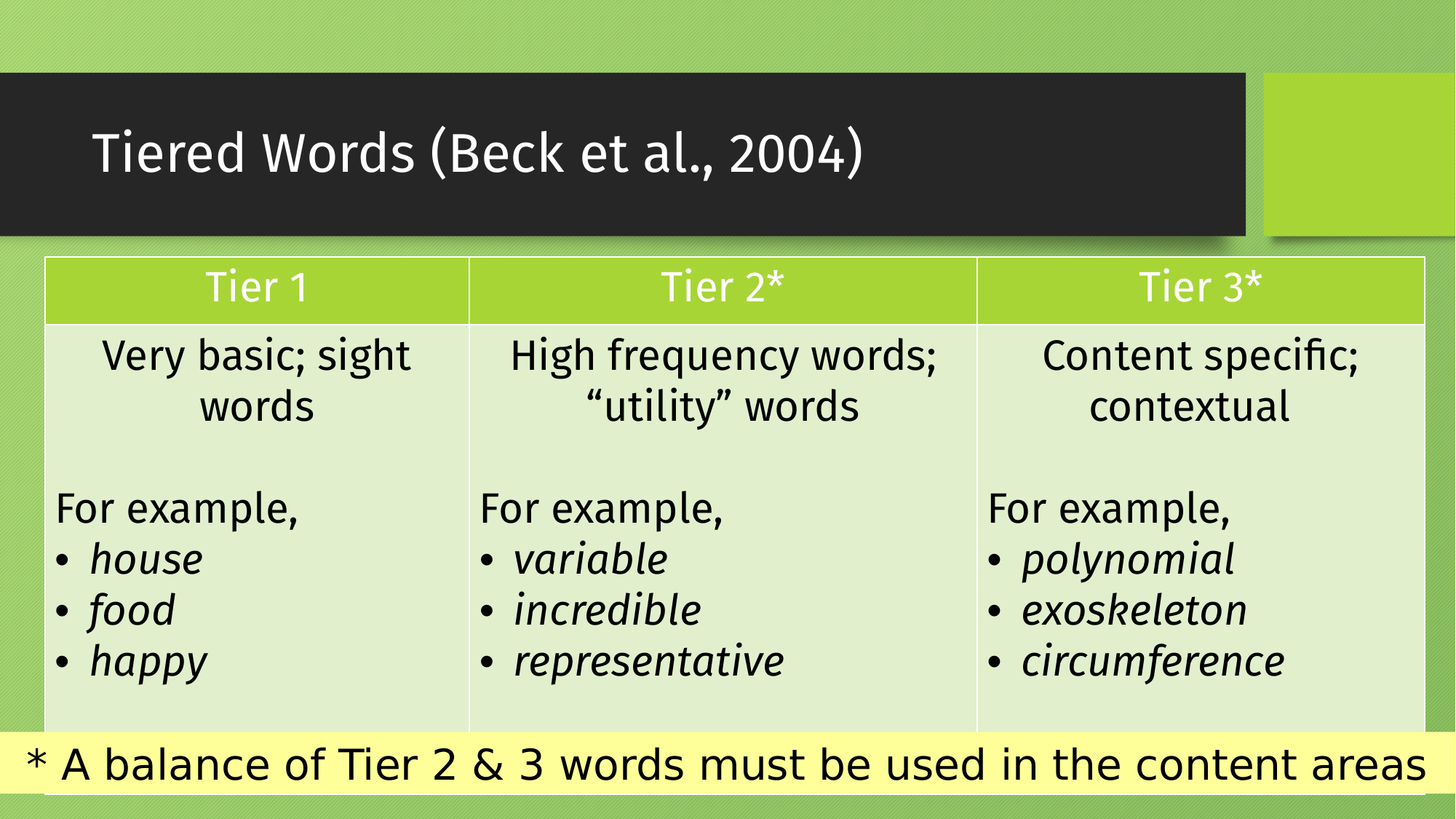

# Tiered Words (Beck et al., 2004)
| Tier 1 | Tier 2\* | Tier 3\* |
| --- | --- | --- |
| Very basic; sight words For example, house food happy | High frequency words; “utility” words For example, variable incredible representative | Content specific; contextual For example, polynomial exoskeleton circumference |
* A balance of Tier 2 & 3 words must be used in the content areas